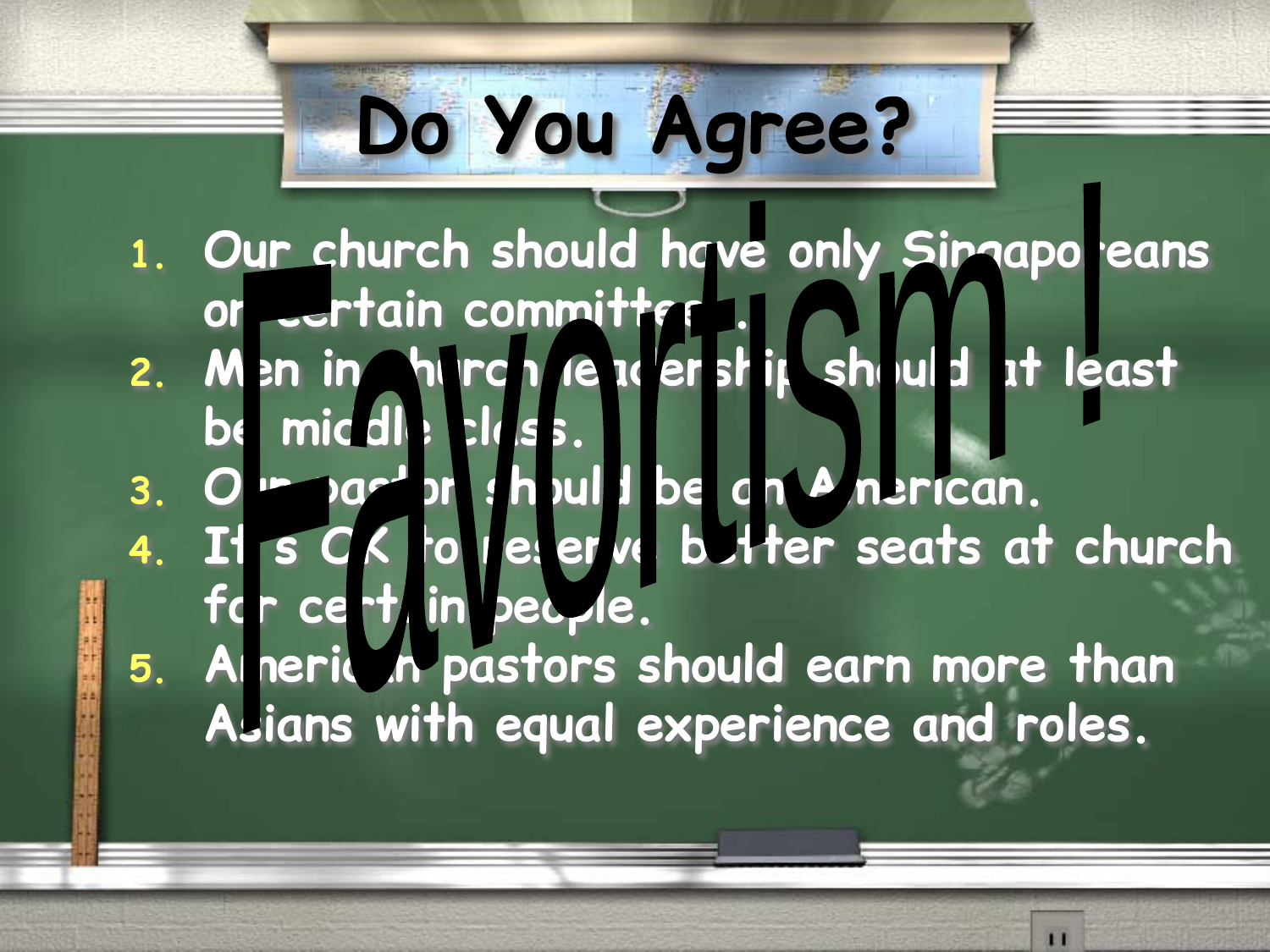

# Do You Agree?
Favortism !
Our church should have only Singaporeans on certain committees.
Men in church leadership should at least be middle class.
Our pastor should be an American.
It's OK to reserve better seats at church for certain people.
American pastors should earn more than Asians with equal experience and roles.